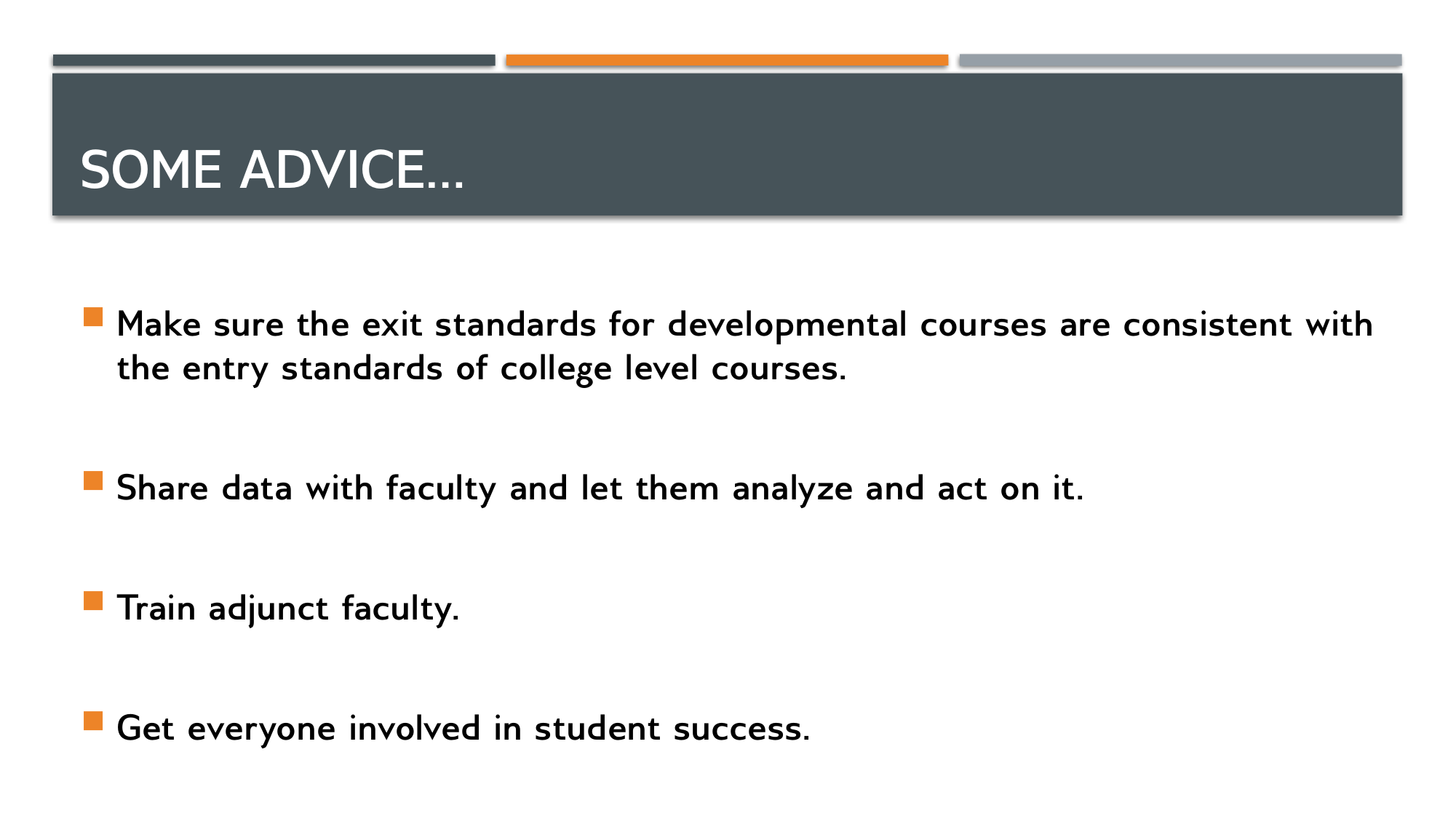

# Some advice…
Make sure the exit standards for developmental courses are consistent with the entry standards of college level courses.

Share data with faculty and let them analyze and act on it.

Train adjunct faculty.

Get everyone involved in student success.